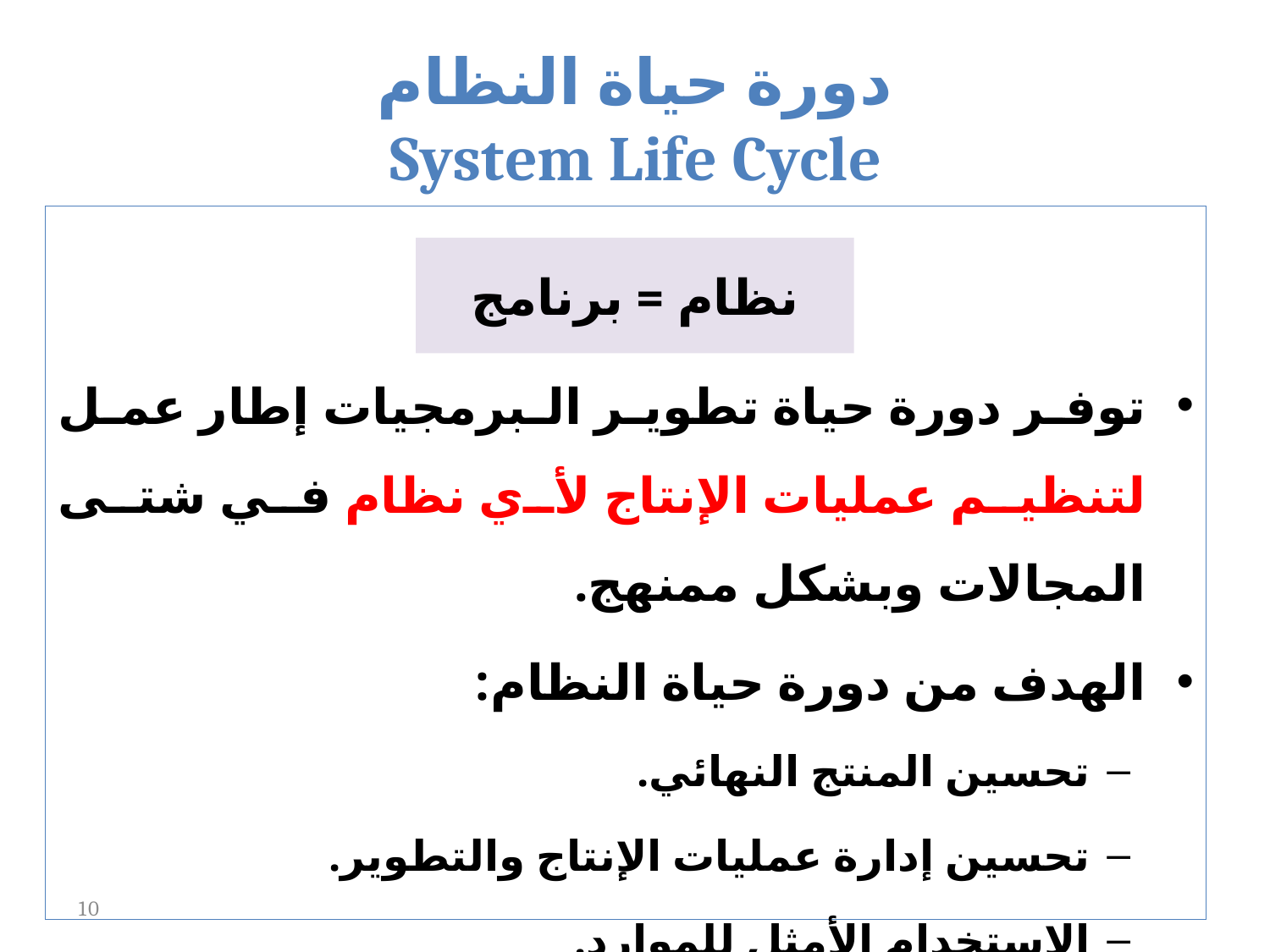

# دورة حياة النظام System Life Cycle

توفر دورة حياة تطوير البرمجيات إطار عمل لتنظيم عمليات الإنتاج لأي نظام في شتى المجالات وبشكل ممنهج.
الهدف من دورة حياة النظام:
تحسين المنتج النهائي.
تحسين إدارة عمليات الإنتاج والتطوير.
الاستخدام الأمثل للموارد.
نظام = برنامج
10